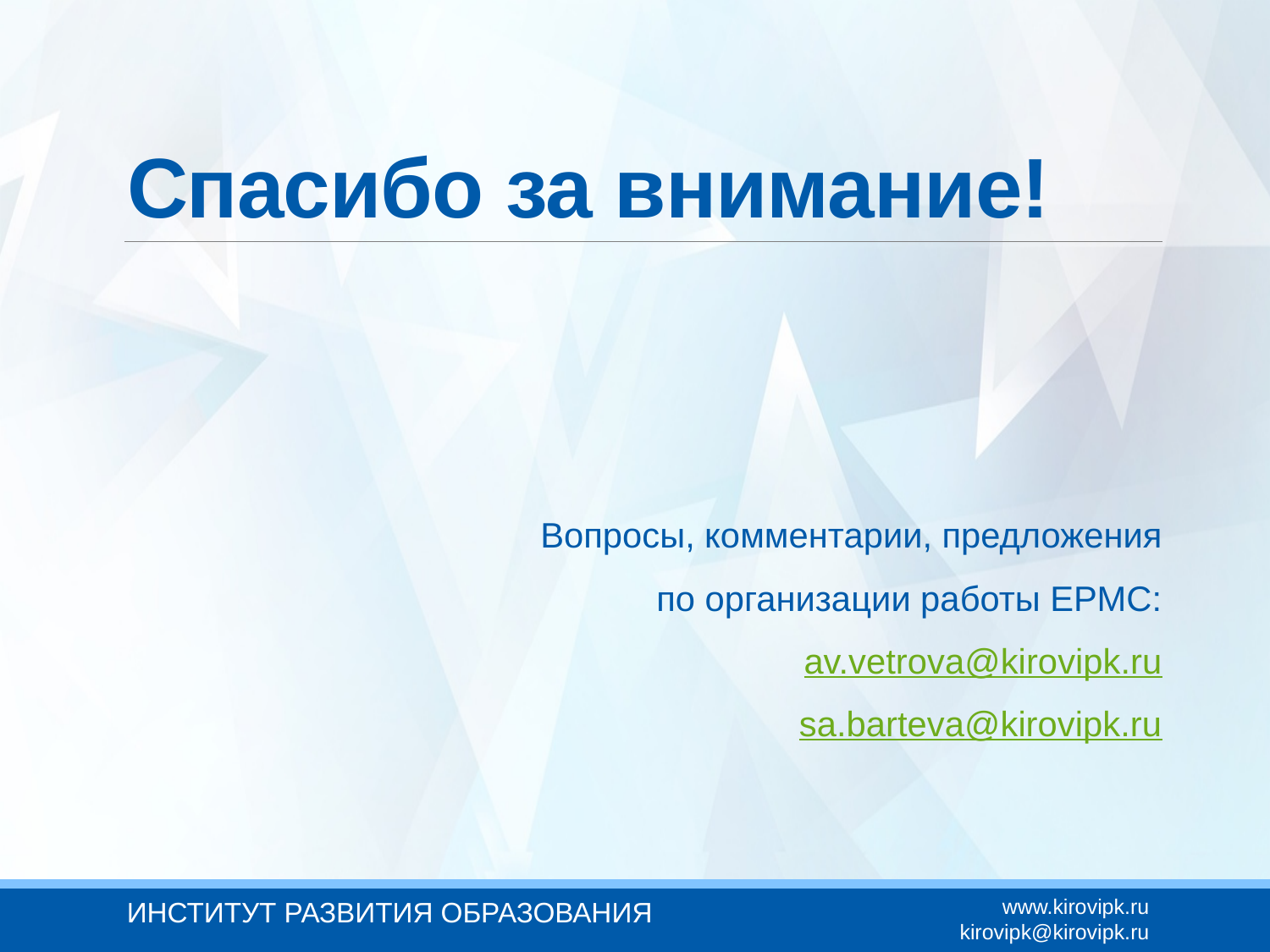

# Спасибо за внимание!

Вопросы, комментарии, предложения
по организации работы ЕРМС:
av.vetrova@kirovipk.ru
sa.barteva@kirovipk.ru